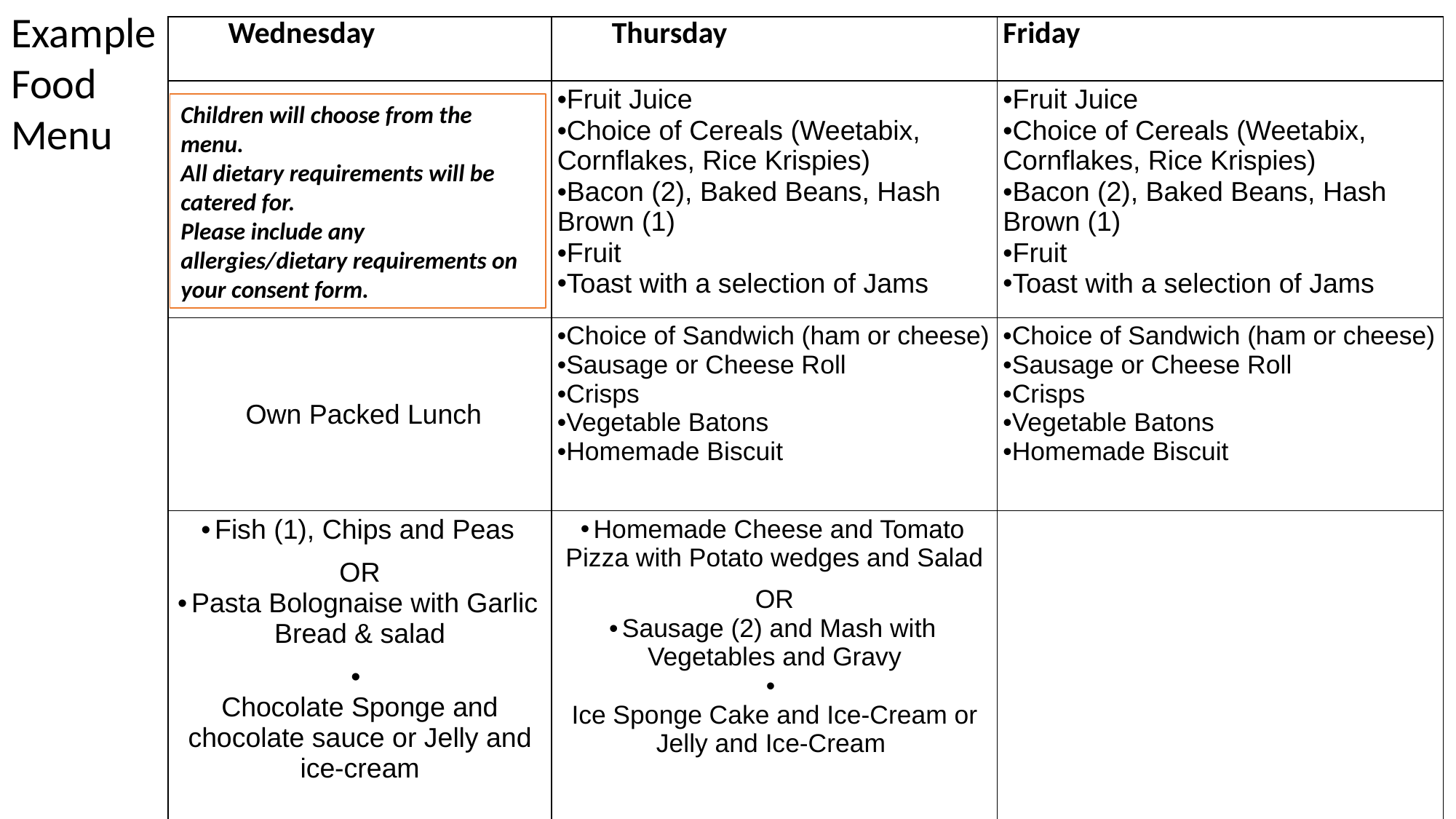

Example
Food
Menu
| Wednesday | Thursday | Friday |
| --- | --- | --- |
|  | Fruit Juice Choice of Cereals (Weetabix, Cornflakes, Rice Krispies) Bacon (2), Baked Beans, Hash Brown (1) Fruit  Toast with a selection of Jams | Fruit Juice Choice of Cereals (Weetabix, Cornflakes, Rice Krispies) Bacon (2), Baked Beans, Hash Brown (1) Fruit  Toast with a selection of Jams |
| Own Packed Lunch | Choice of Sandwich (ham or cheese) Sausage or Cheese Roll Crisps Vegetable Batons Homemade Biscuit | Choice of Sandwich (ham or cheese) Sausage or Cheese Roll Crisps Vegetable Batons Homemade Biscuit |
| Fish (1), Chips and Peas OR Pasta Bolognaise with Garlic Bread & salad Chocolate Sponge and chocolate sauce or Jelly and ice-cream | Homemade Cheese and Tomato Pizza with Potato wedges and Salad OR Sausage (2) and Mash with Vegetables and Gravy Ice Sponge Cake and Ice-Cream or Jelly and Ice-Cream |  |

Children will choose from the menu.
All dietary requirements will be catered for.
Please include any allergies/dietary requirements on your consent form.